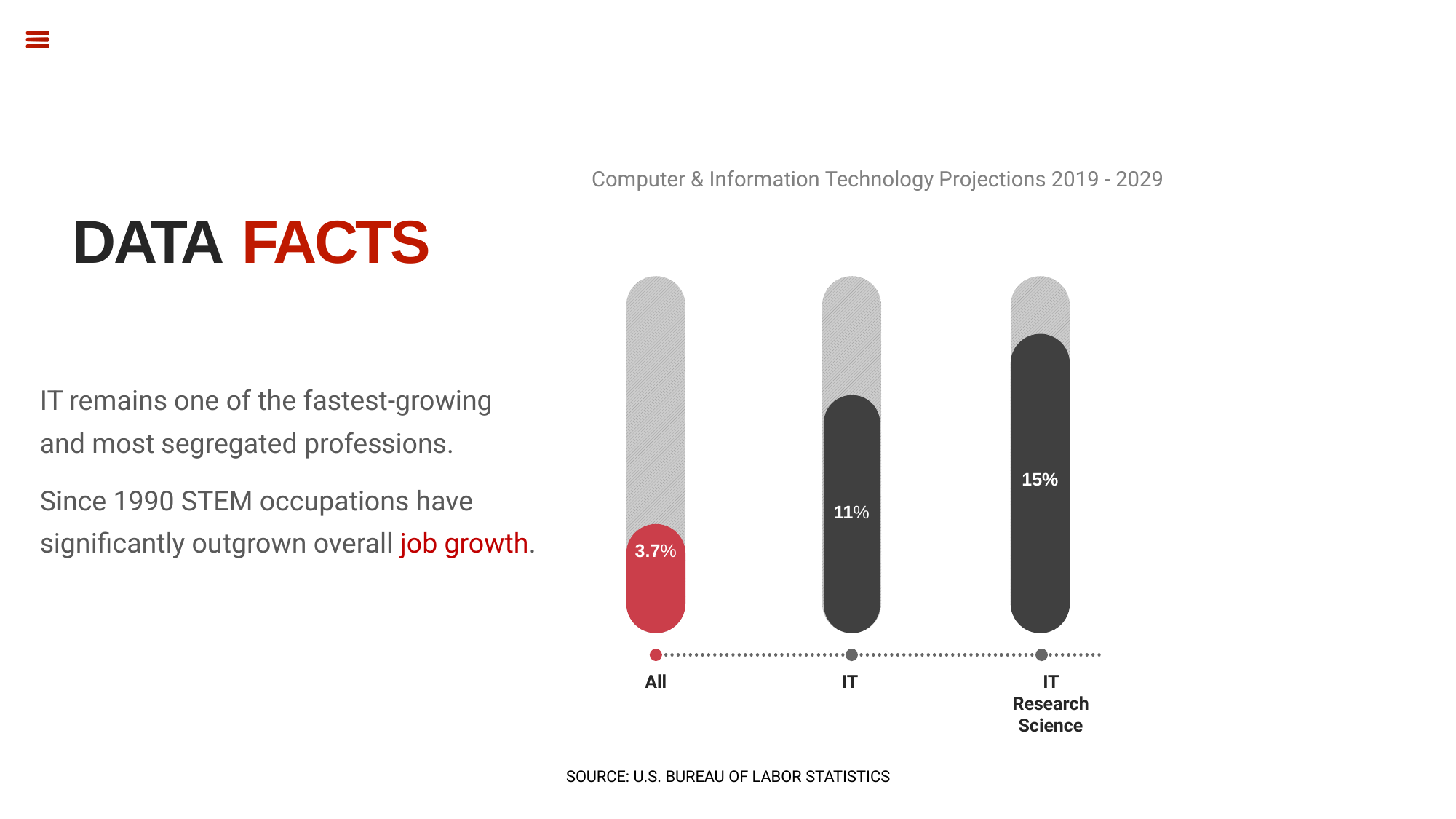

Computer & Information Technology Projections 2019 - 2029
DATA FACTS

100%

59%
15%
11%

3.7%

All
IT
IT Research Science
OVERVIEW
IT remains one of the fastest-growing and most segregated professions.
Since 1990 STEM occupations have significantly outgrown overall job growth.

SOURCE: U.S. BUREAU OF LABOR STATISTICS